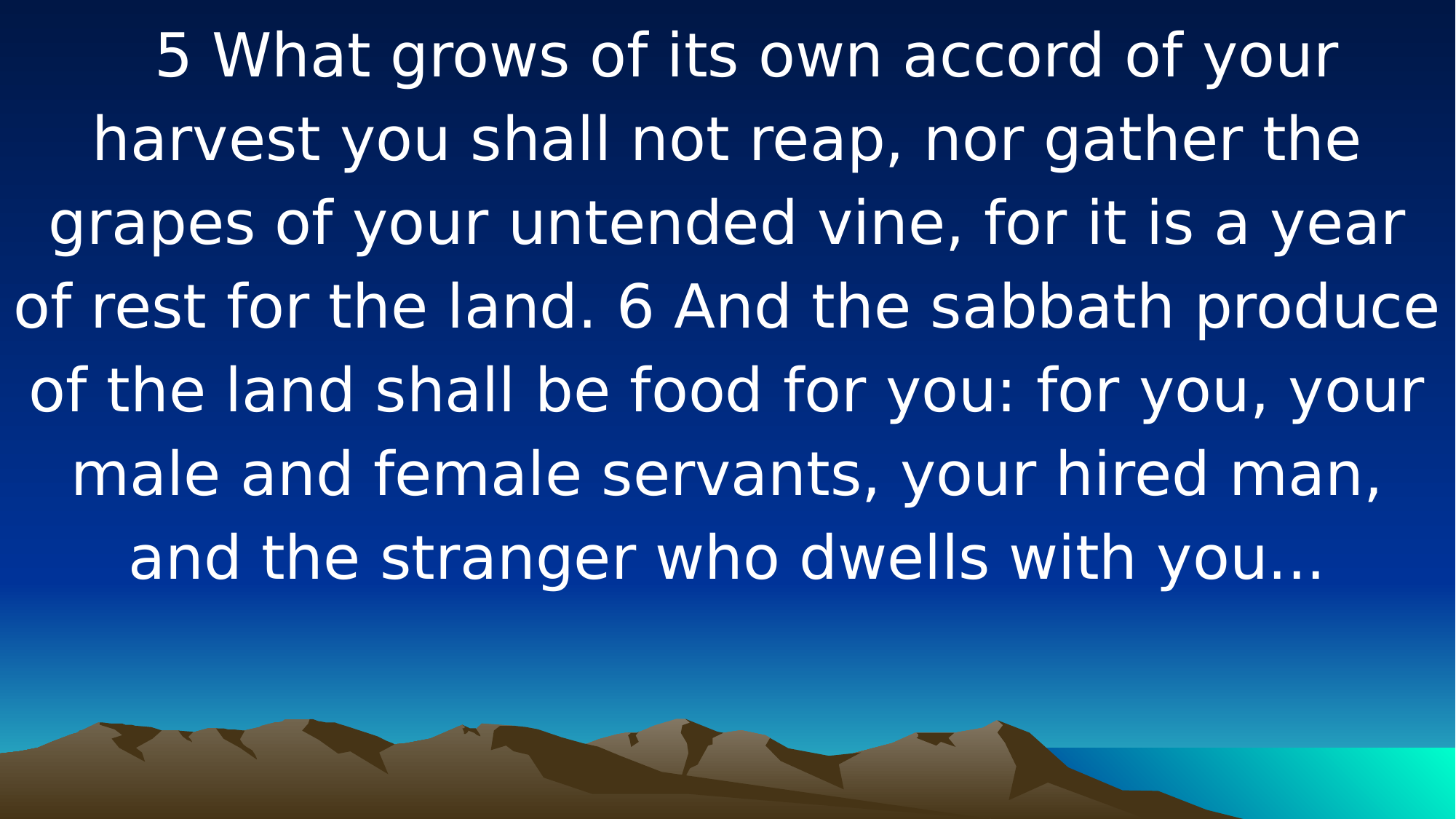

5 What grows of its own accord of your harvest you shall not reap, nor gather the grapes of your untended vine, for it is a year of rest for the land. 6 And the sabbath produce of the land shall be food for you: for you, your male and female servants, your hired man, and the stranger who dwells with you...